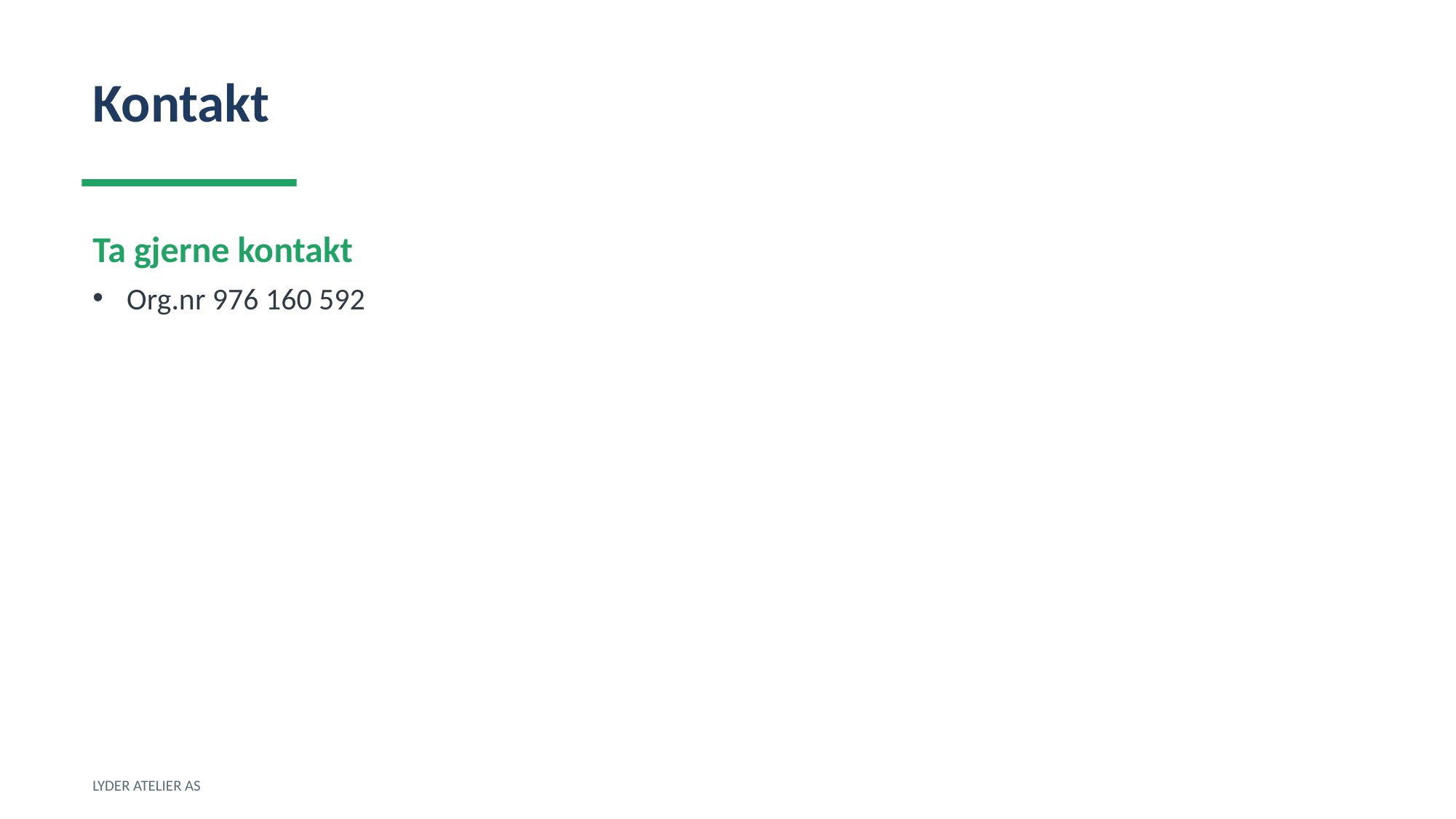

Kontakt

Ta gjerne kontakt
Org.nr 976 160 592
LYDER ATELIER AS